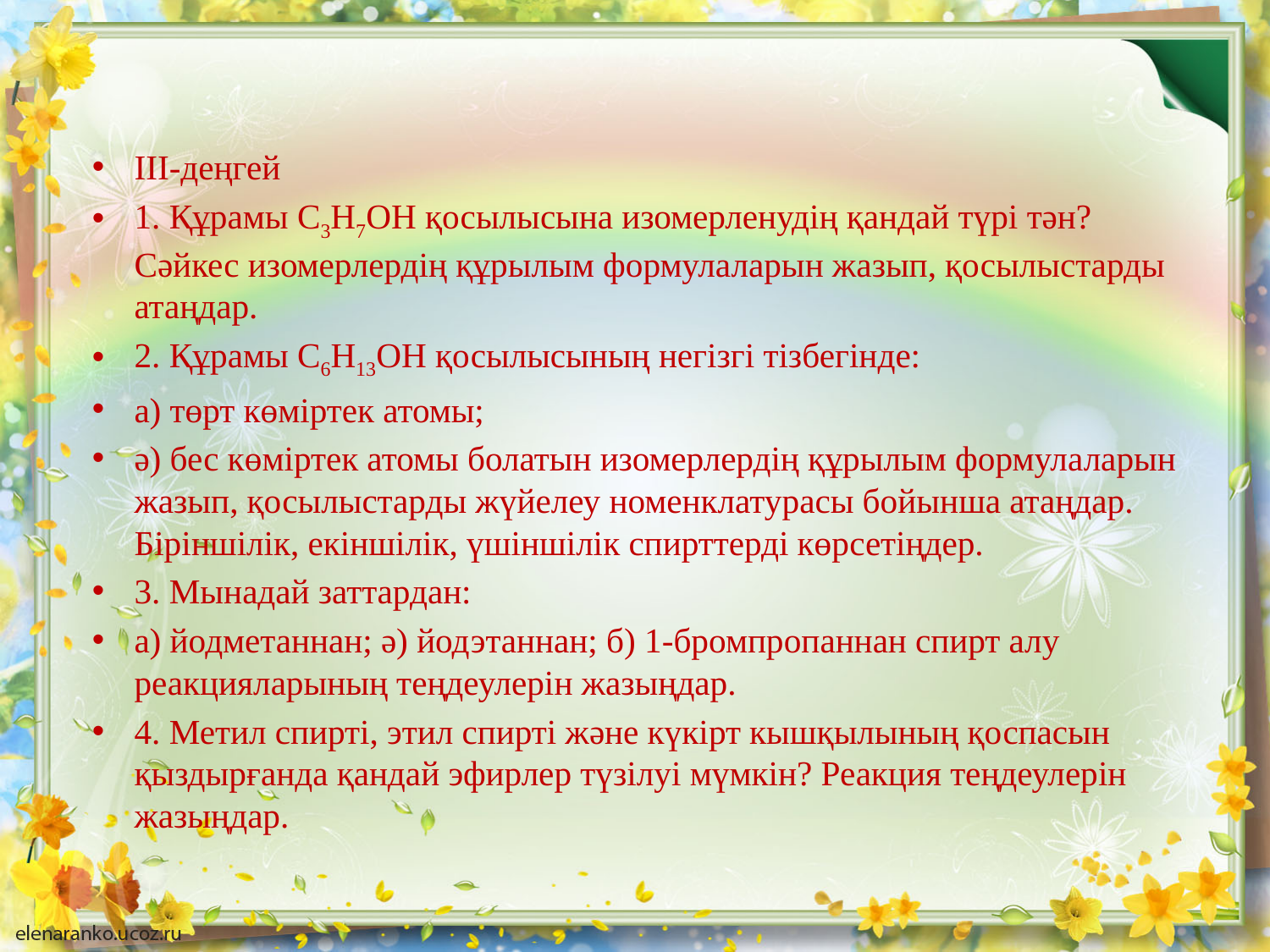

ІІІ-деңгей
1. Құрамы С3Н7ОН қосылысына изомерленудің қандай түрі тән? Сәйкес изомерлердің құрылым формулаларын жазып, қосылыстарды атаңдар.
2. Құрамы С6Н13ОН қосылысының негізгі тізбегінде:
а) төрт көміртек атомы;
ә) бес көміртек атомы болатын изомерлердің құрылым формулаларын жазып, қосылыстарды жүйелеу номенклатурасы бойынша атаңдар. Біріншілік, екіншілік, үшіншілік спирттерді көрсетіңдер.
3. Мынадай заттардан:
а) йодметаннан; ә) йодэтаннан; б) 1-бромпропаннан спирт алу реакцияларының теңдеулерін жазыңдар.
4. Метил спирті, этил спирті және күкірт кышқылының қоспасын  қыздырғанда қандай эфирлер түзілуі мүмкін? Реакция теңдеулерін жазыңдар.